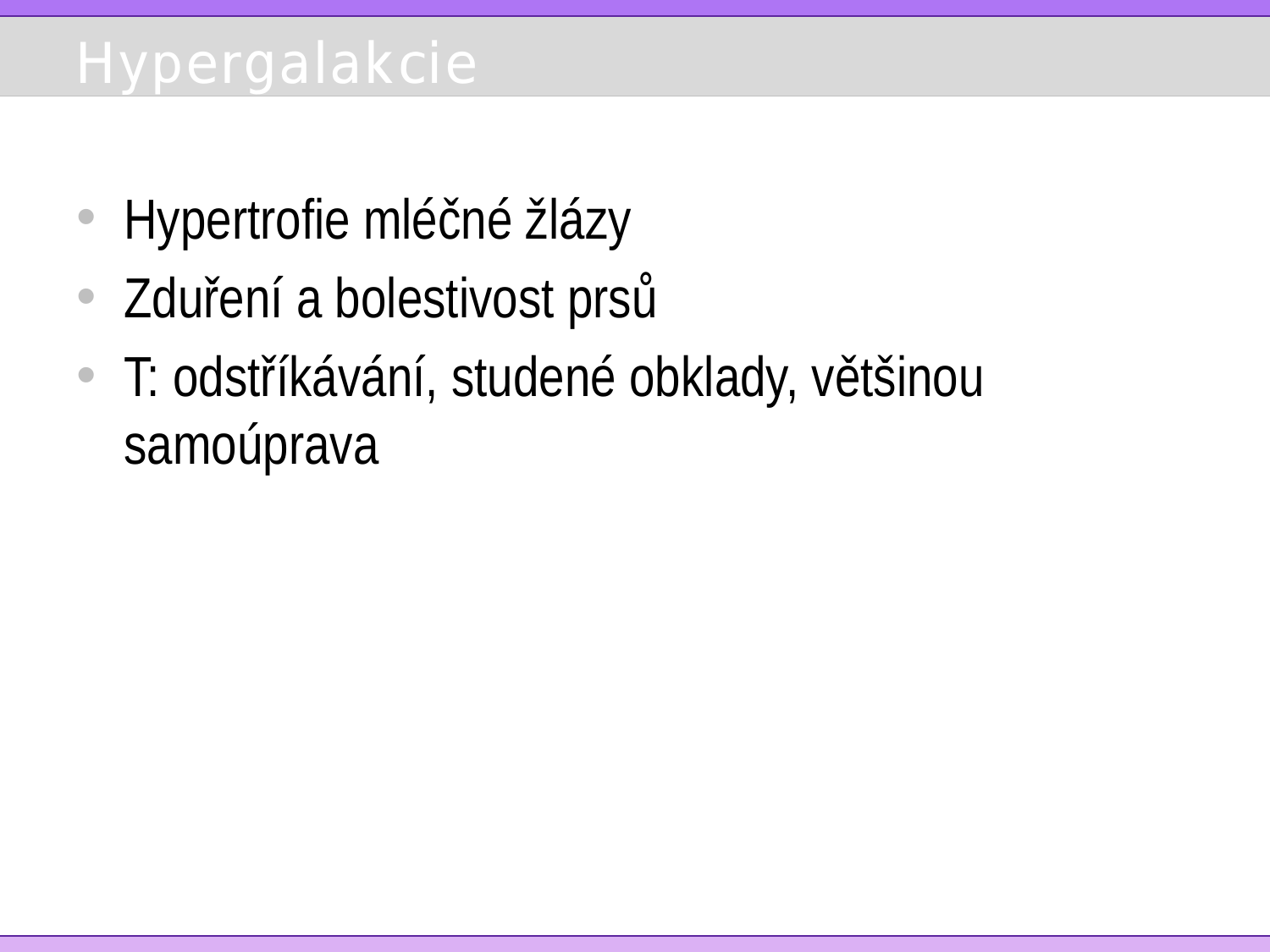

# Hypergalakcie
Hypertrofie mléčné žlázy
Zduření a bolestivost prsů
T: odstříkávání, studené obklady, většinou samoúprava